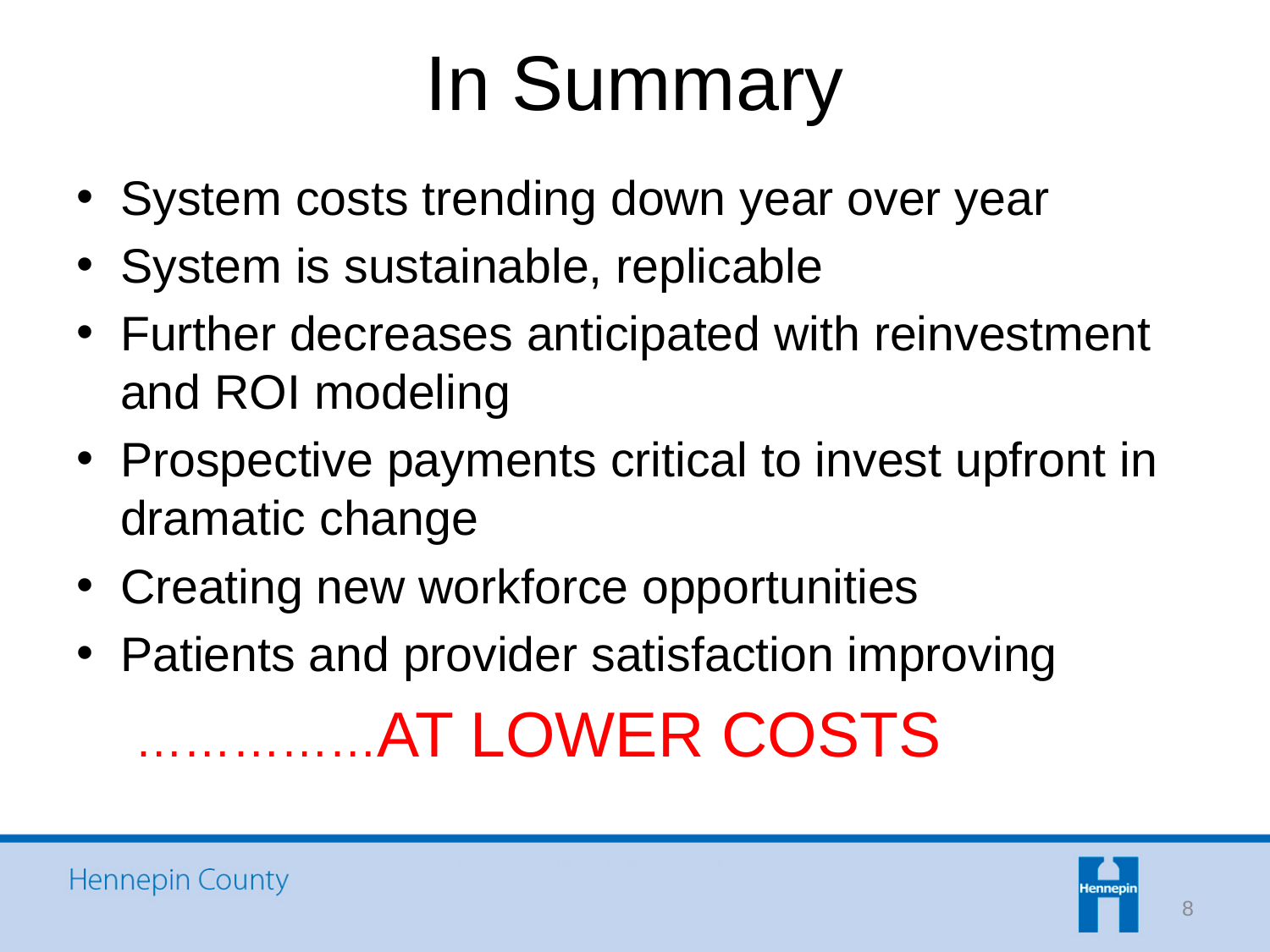

# In Summary
System costs trending down year over year
System is sustainable, replicable
Further decreases anticipated with reinvestment and ROI modeling
Prospective payments critical to invest upfront in dramatic change
Creating new workforce opportunities
Patients and provider satisfaction improving
……………AT LOWER COSTS

8